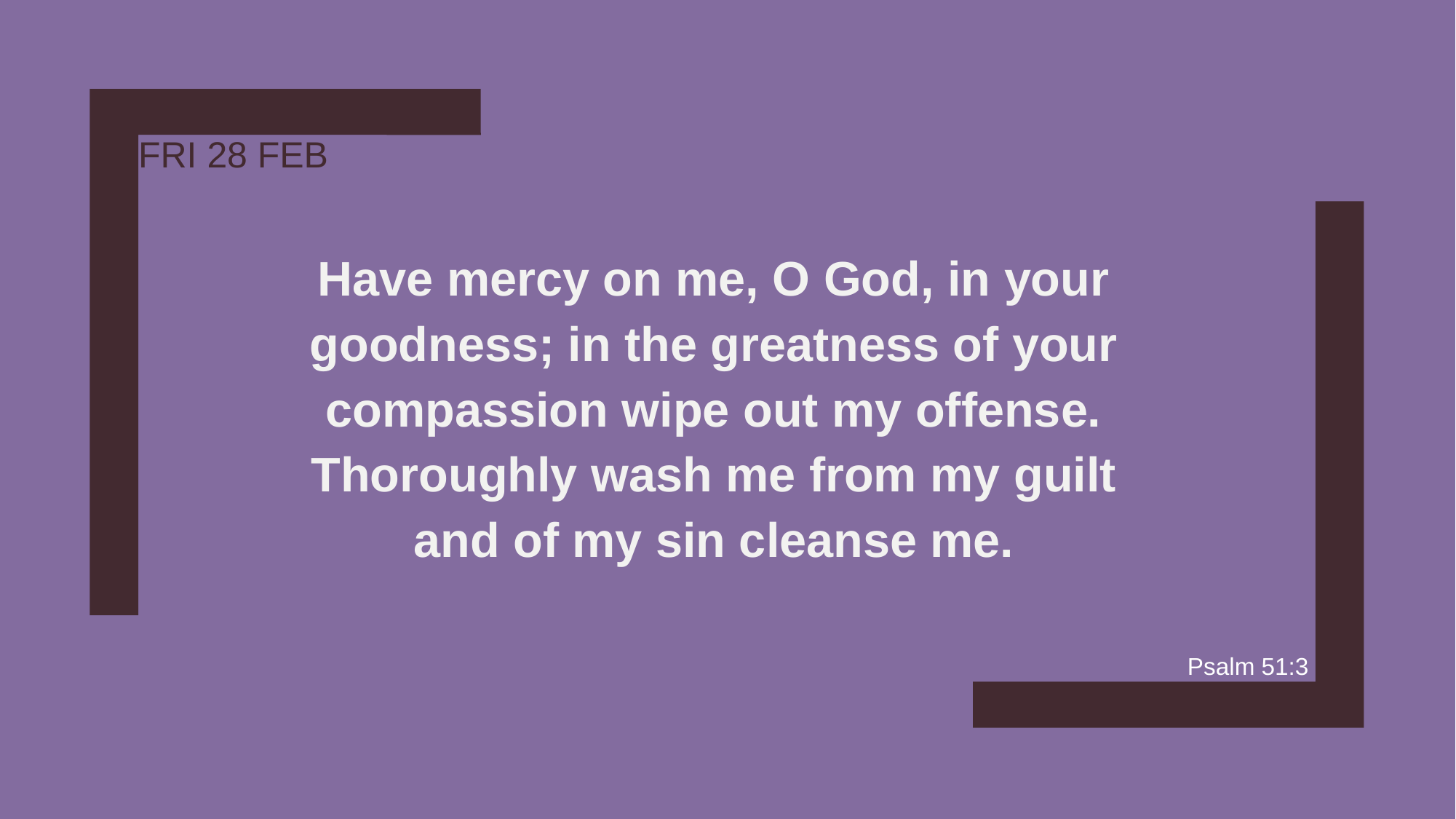

# fri 28 Feb
Have mercy on me, O God, in your goodness; in the greatness of your compassion wipe out my offense.
Thoroughly wash me from my guilt
and of my sin cleanse me.
Psalm 51:3